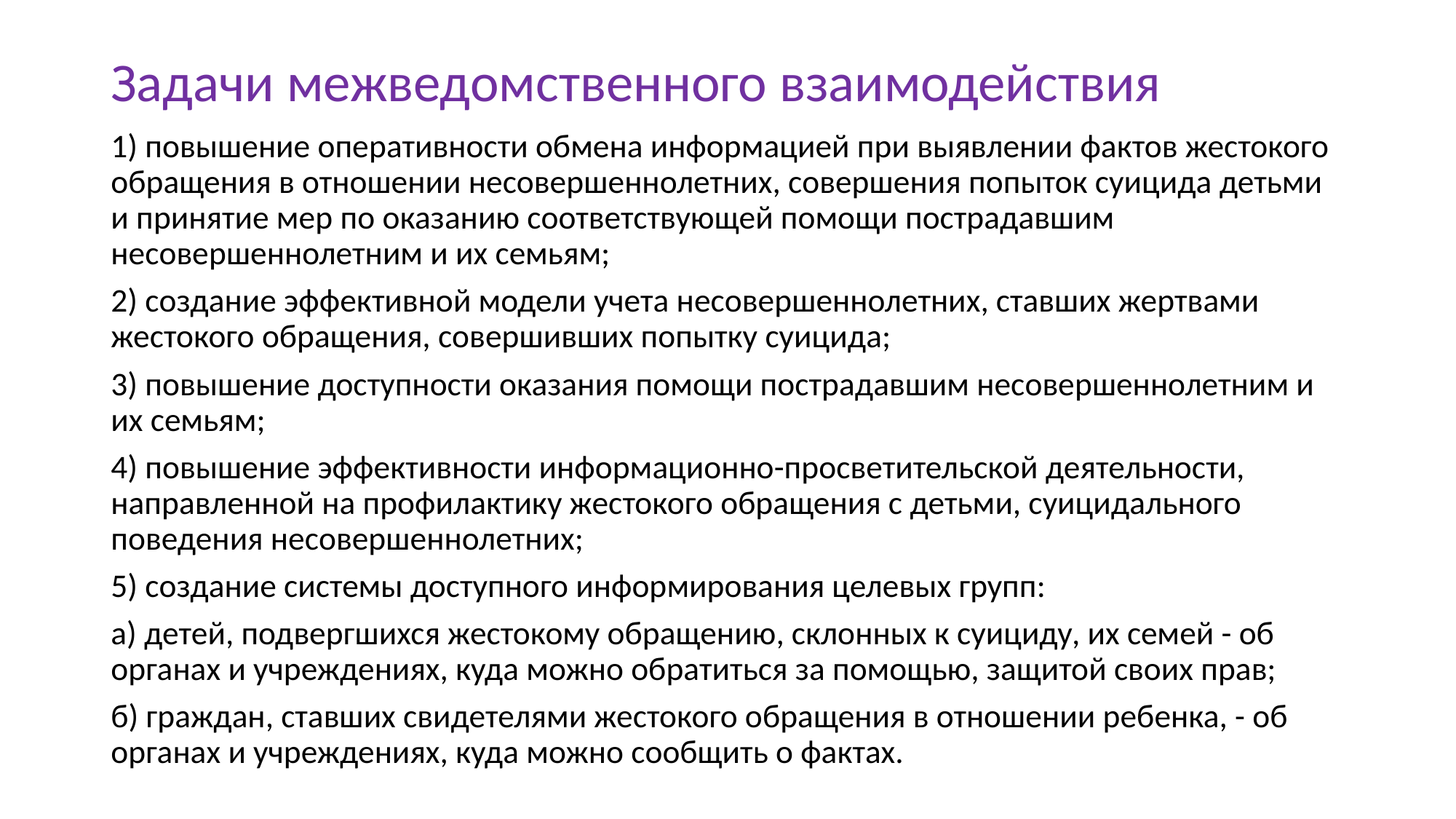

# Задачи межведомственного взаимодействия
1) повышение оперативности обмена информацией при выявлении фактов жестокого обращения в отношении несовершеннолетних, совершения попыток суицида детьми и принятие мер по оказанию соответствующей помощи пострадавшим несовершеннолетним и их семьям;
2) создание эффективной модели учета несовершеннолетних, ставших жертвами жестокого обращения, совершивших попытку суицида;
3) повышение доступности оказания помощи пострадавшим несовершеннолетним и их семьям;
4) повышение эффективности информационно-просветительской деятельности, направленной на профилактику жестокого обращения с детьми, суицидального поведения несовершеннолетних;
5) создание системы доступного информирования целевых групп:
а) детей, подвергшихся жестокому обращению, склонных к суициду, их семей - об органах и учреждениях, куда можно обратиться за помощью, защитой своих прав;
б) граждан, ставших свидетелями жестокого обращения в отношении ребенка, - об органах и учреждениях, куда можно сообщить о фактах.